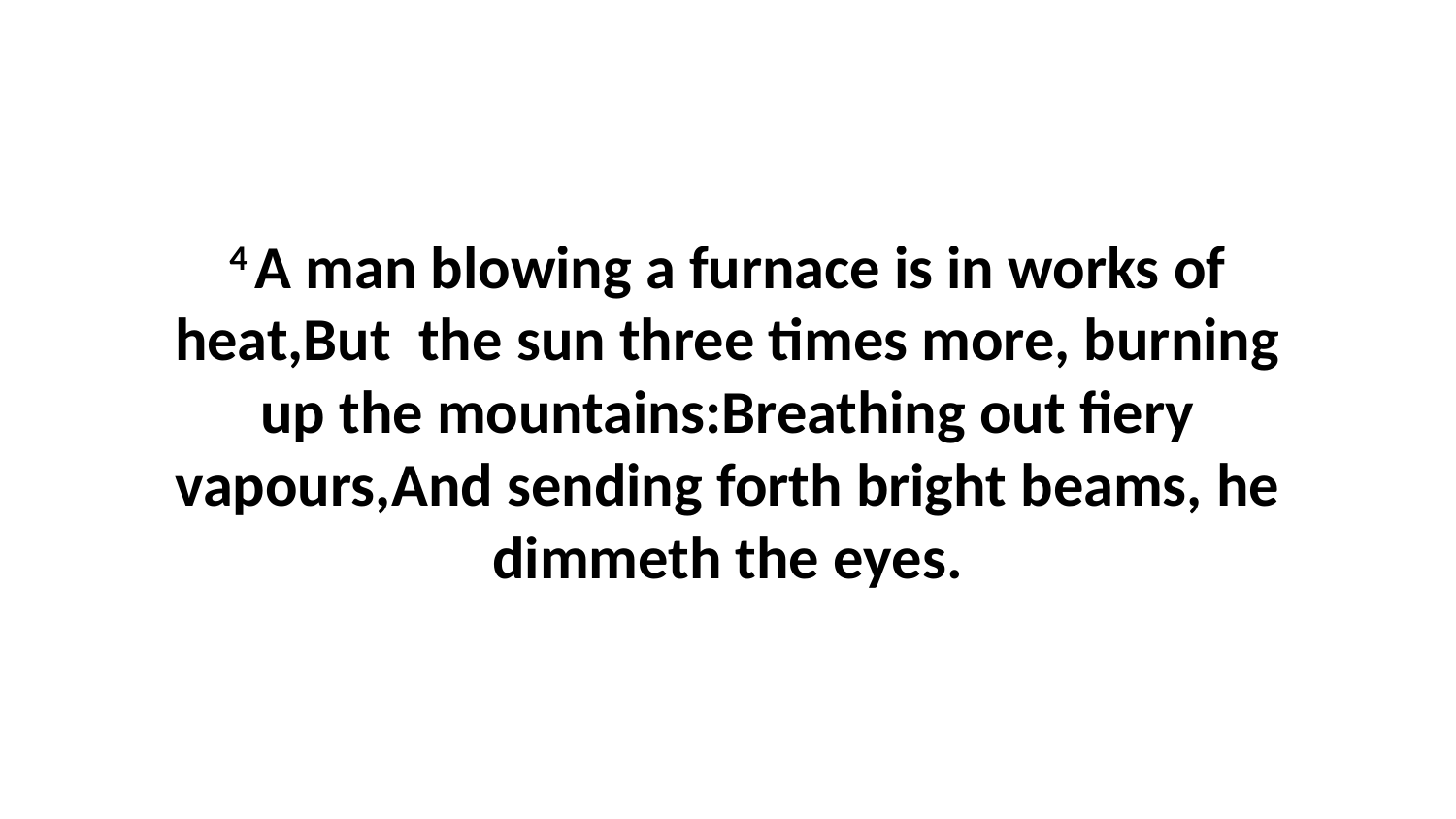

4 A man blowing a furnace is in works of heat,But  the sun three times more, burning up the mountains:Breathing out fiery vapours,And sending forth bright beams, he dimmeth the eyes.